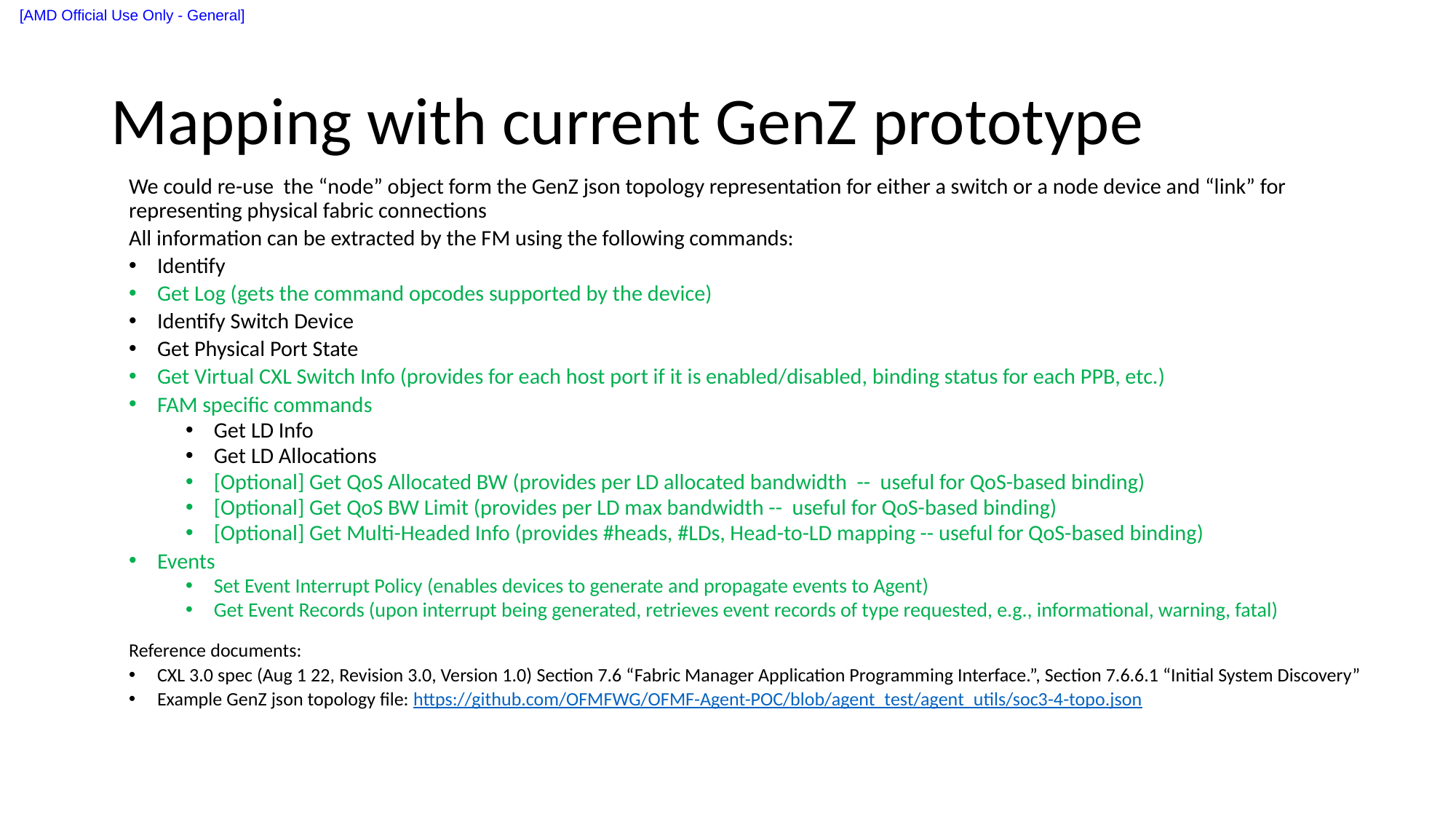

# Mapping with current GenZ prototype
We could re-use  the “node” object form the GenZ json topology representation for either a switch or a node device and “link” for representing physical fabric connections
All information can be extracted by the FM using the following commands:
Identify
Get Log (gets the command opcodes supported by the device)
Identify Switch Device
Get Physical Port State
Get Virtual CXL Switch Info (provides for each host port if it is enabled/disabled, binding status for each PPB, etc.)
FAM specific commands
Get LD Info
Get LD Allocations
[Optional] Get QoS Allocated BW (provides per LD allocated bandwidth  --  useful for QoS-based binding)
[Optional] Get QoS BW Limit (provides per LD max bandwidth --  useful for QoS-based binding)
[Optional] Get Multi-Headed Info (provides #heads, #LDs, Head-to-LD mapping -- useful for QoS-based binding)
Events
Set Event Interrupt Policy (enables devices to generate and propagate events to Agent)
Get Event Records (upon interrupt being generated, retrieves event records of type requested, e.g., informational, warning, fatal)

Reference documents:
CXL 3.0 spec (Aug 1 22, Revision 3.0, Version 1.0) Section 7.6 “Fabric Manager Application Programming Interface.”, Section 7.6.6.1 “Initial System Discovery”
Example GenZ json topology file: https://github.com/OFMFWG/OFMF-Agent-POC/blob/agent_test/agent_utils/soc3-4-topo.json